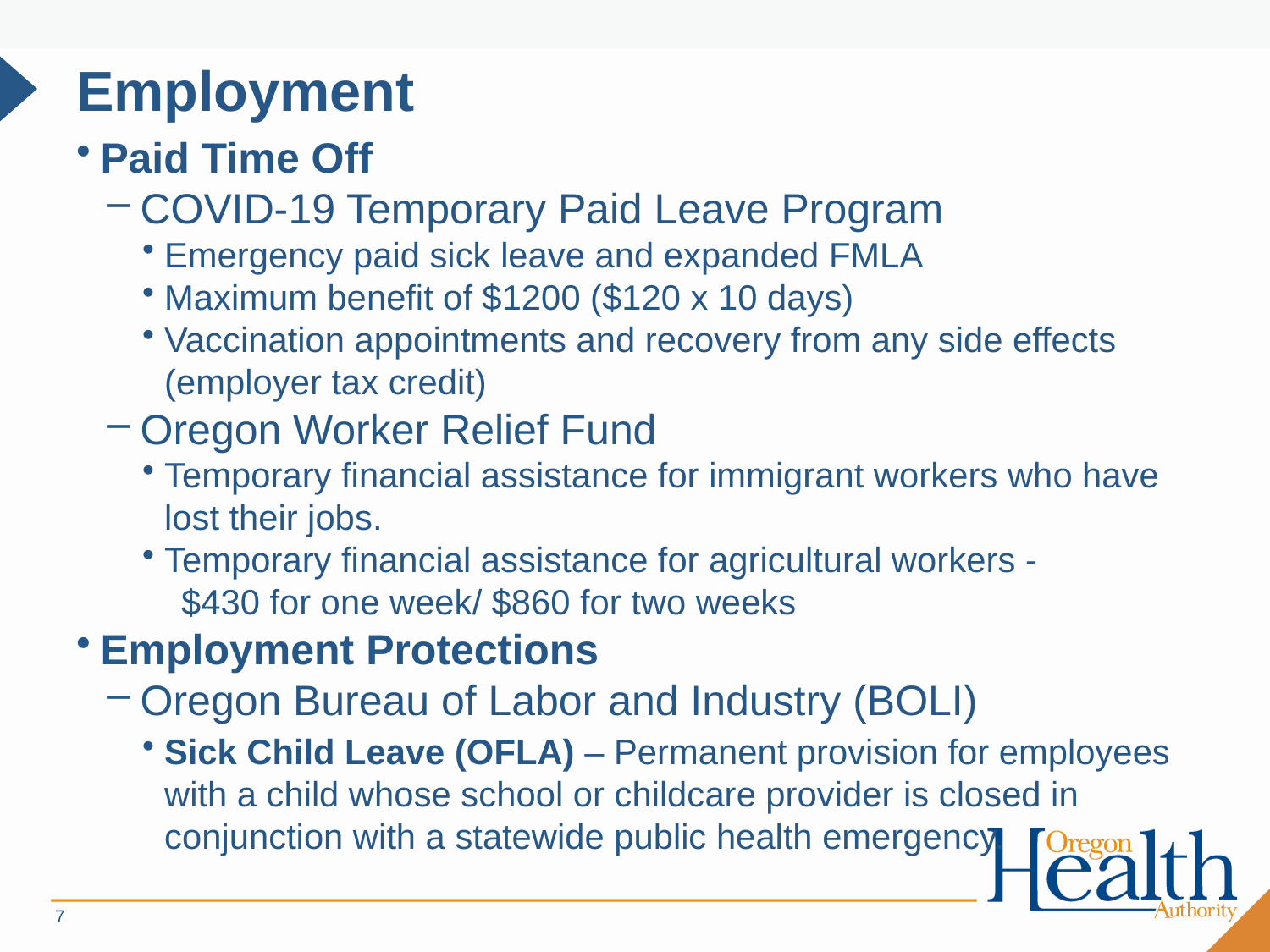

# Employment
Paid Time Off
COVID-19 Temporary Paid Leave Program
Emergency paid sick leave and expanded FMLA
Maximum benefit of $1200 ($120 x 10 days)
Vaccination appointments and recovery from any side effects (employer tax credit)
Oregon Worker Relief Fund
Temporary financial assistance for immigrant workers who have lost their jobs.
Temporary financial assistance for agricultural workers -
    $430 for one week/ $860 for two weeks
Employment Protections
Oregon Bureau of Labor and Industry (BOLI)
Sick Child Leave (OFLA) – Permanent provision for employees with a child whose school or childcare provider is closed in conjunction with a statewide public health emergency.
7